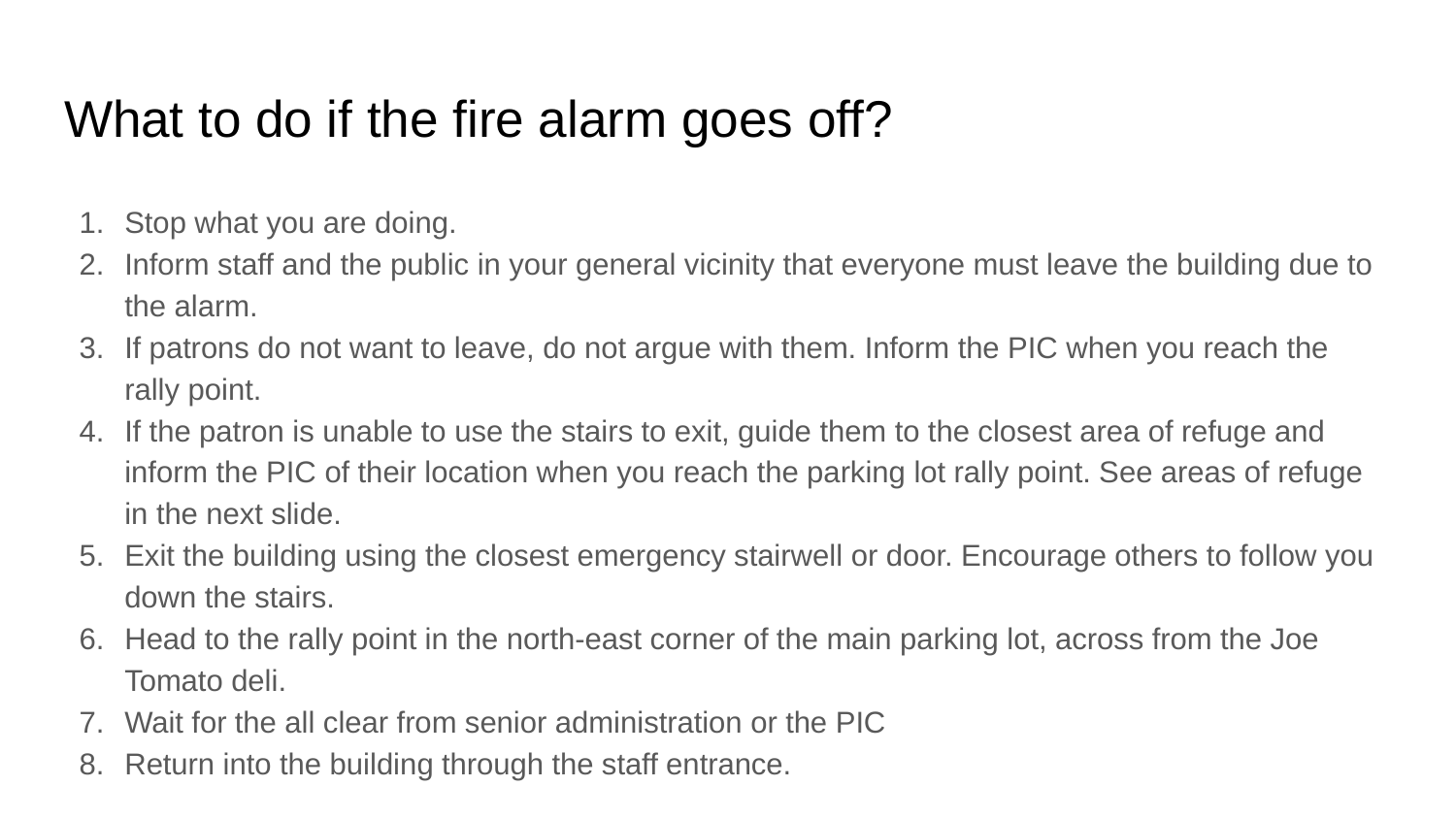

# What to do if the fire alarm goes off?
Stop what you are doing.
Inform staff and the public in your general vicinity that everyone must leave the building due to the alarm.
If patrons do not want to leave, do not argue with them. Inform the PIC when you reach the rally point.
If the patron is unable to use the stairs to exit, guide them to the closest area of refuge and inform the PIC of their location when you reach the parking lot rally point. See areas of refuge in the next slide.
Exit the building using the closest emergency stairwell or door. Encourage others to follow you down the stairs.
Head to the rally point in the north-east corner of the main parking lot, across from the Joe Tomato deli.
Wait for the all clear from senior administration or the PIC
Return into the building through the staff entrance.